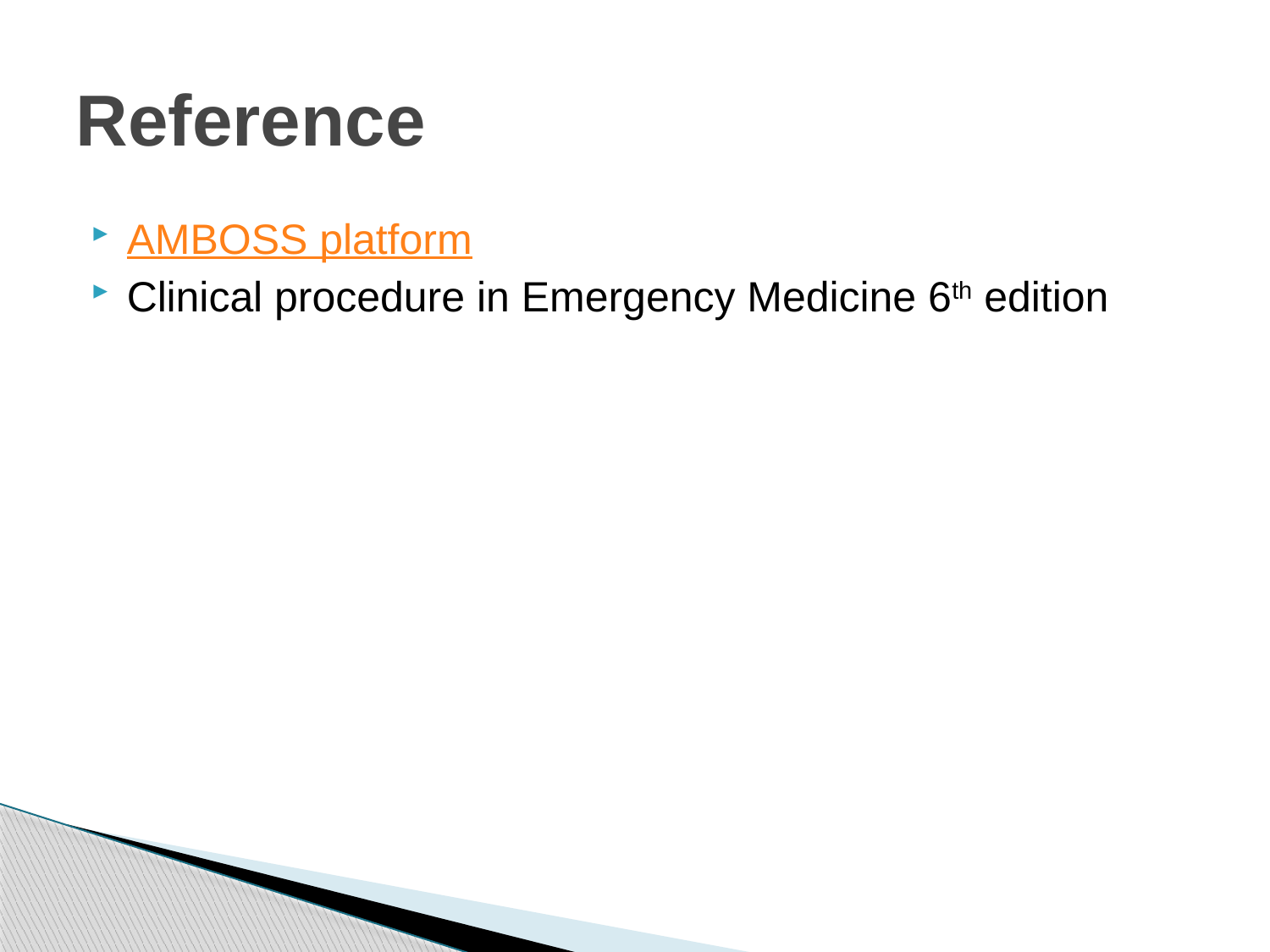

# Reference
AMBOSS platform
Clinical procedure in Emergency Medicine 6th edition